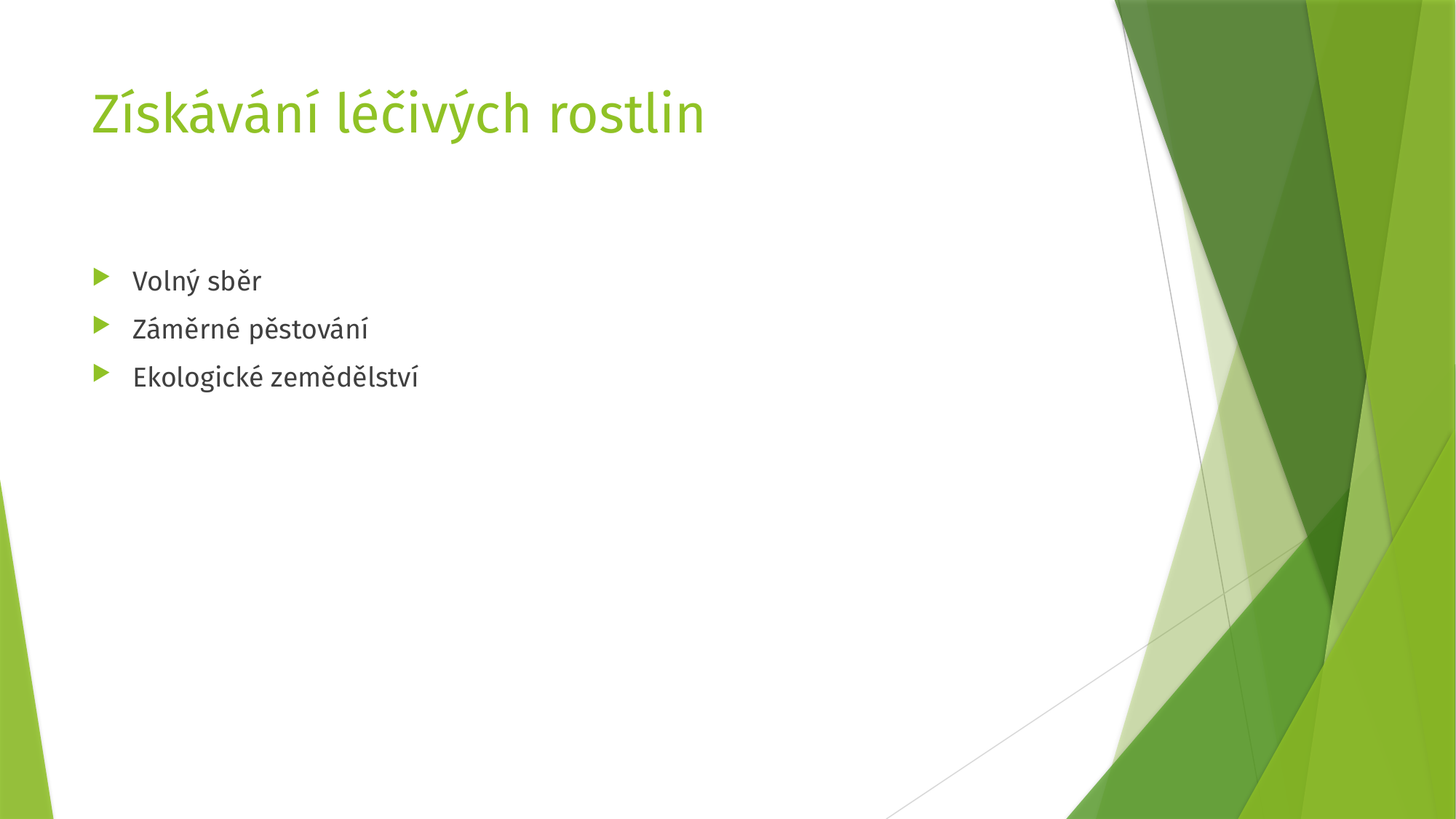

# Získávání léčivých rostlin
Volný sběr
Záměrné pěstování
Ekologické zemědělství